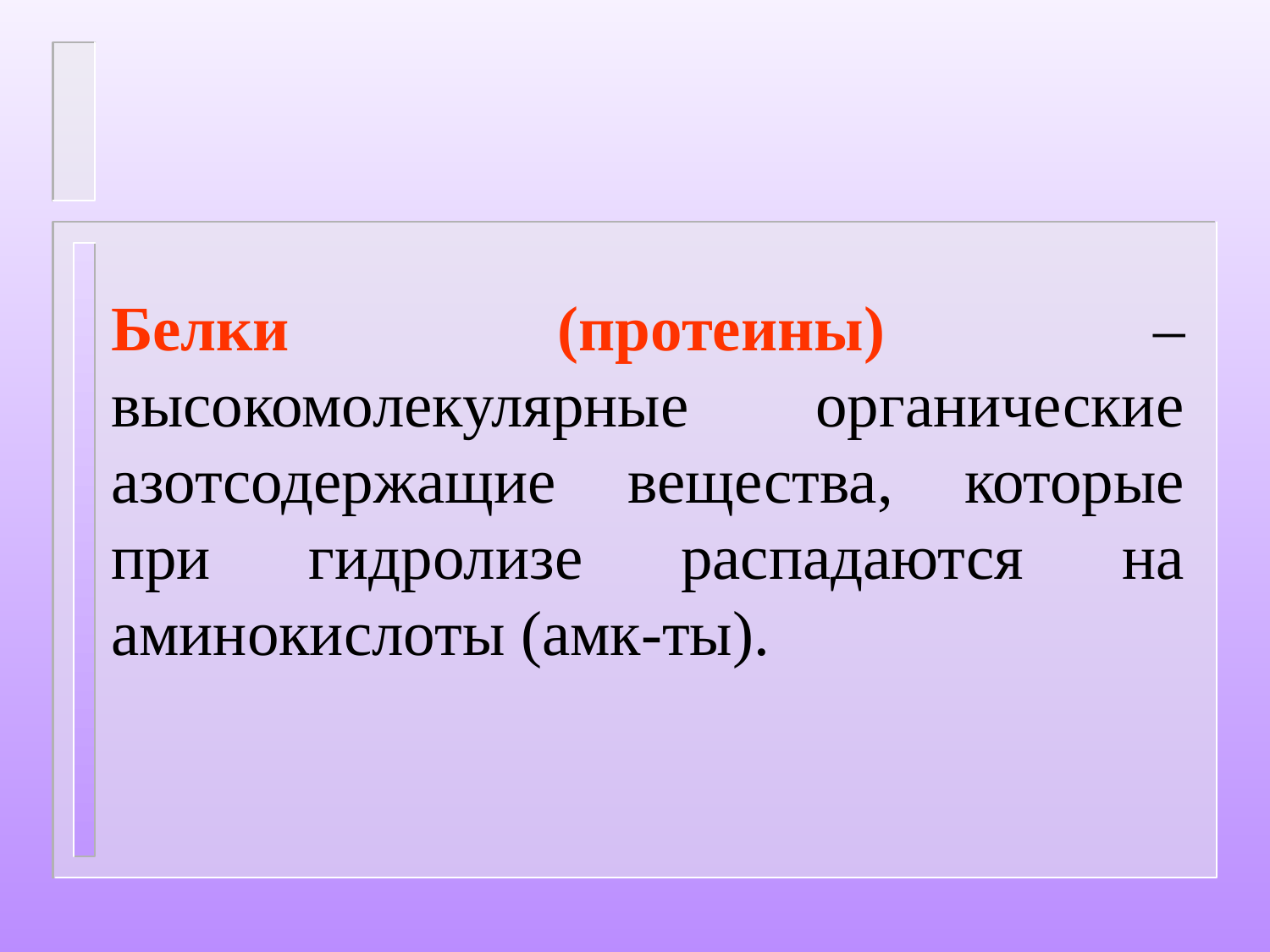

Белки (протеины) – высокомолекулярные органические азотсодержащие вещества, которые при гидролизе распадаются на аминокислоты (амк-ты).